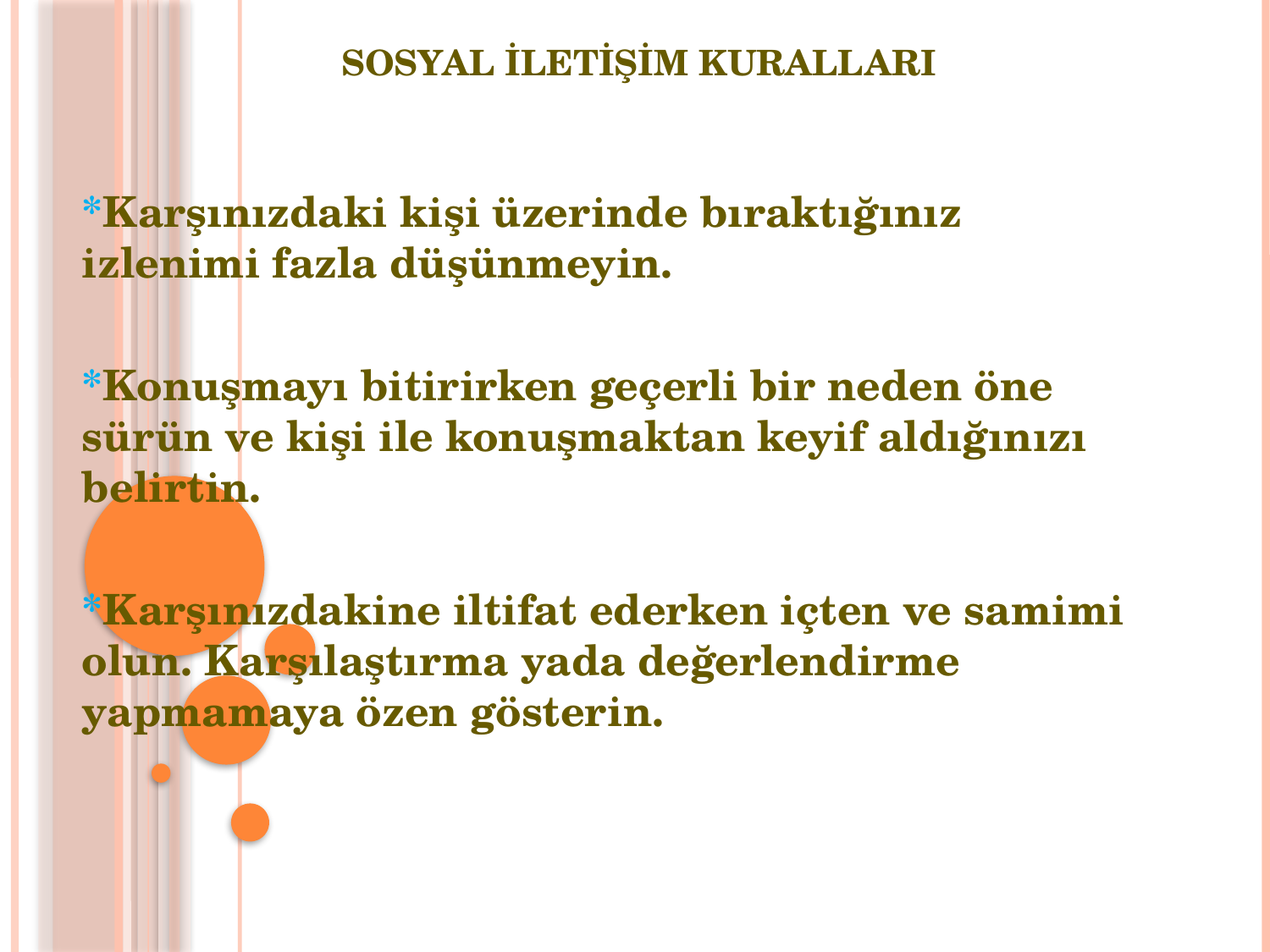

# SOSYAL İLETİŞİM KURALLARI
*Karşınızdaki kişi üzerinde bıraktığınız izlenimi fazla düşünmeyin.

*Konuşmayı bitirirken geçerli bir neden öne sürün ve kişi ile konuşmaktan keyif aldığınızı belirtin.

*Karşınızdakine iltifat ederken içten ve samimi olun. Karşılaştırma yada değerlendirme yapmamaya özen gösterin.